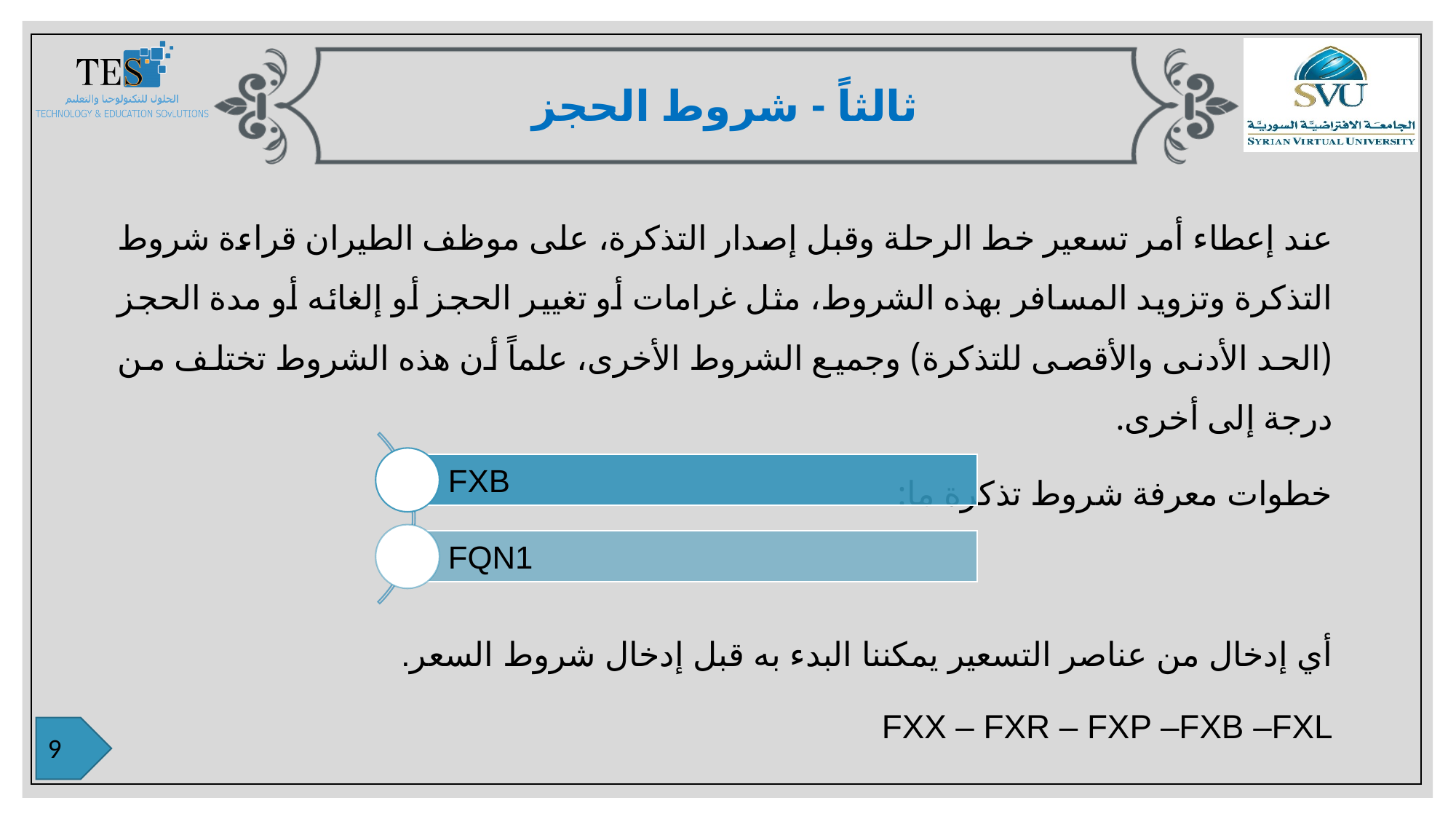

ثالثاً - شروط الحجز
عند إعطاء أمر تسعير خط الرحلة وقبل إصدار التذكرة، على موظف الطيران قراءة شروط التذكرة وتزويد المسافر بهذه الشروط، مثل غرامات أو تغيير الحجز أو إلغائه أو مدة الحجز (الحد الأدنى والأقصى للتذكرة) وجميع الشروط الأخرى، علماً أن هذه الشروط تختلف من درجة إلى أخرى.
خطوات معرفة شروط تذكرة ما:
FXB
FQN1
أي إدخال من عناصر التسعير يمكننا البدء به قبل إدخال شروط السعر.
FXX – FXR – FXP –FXB –FXL